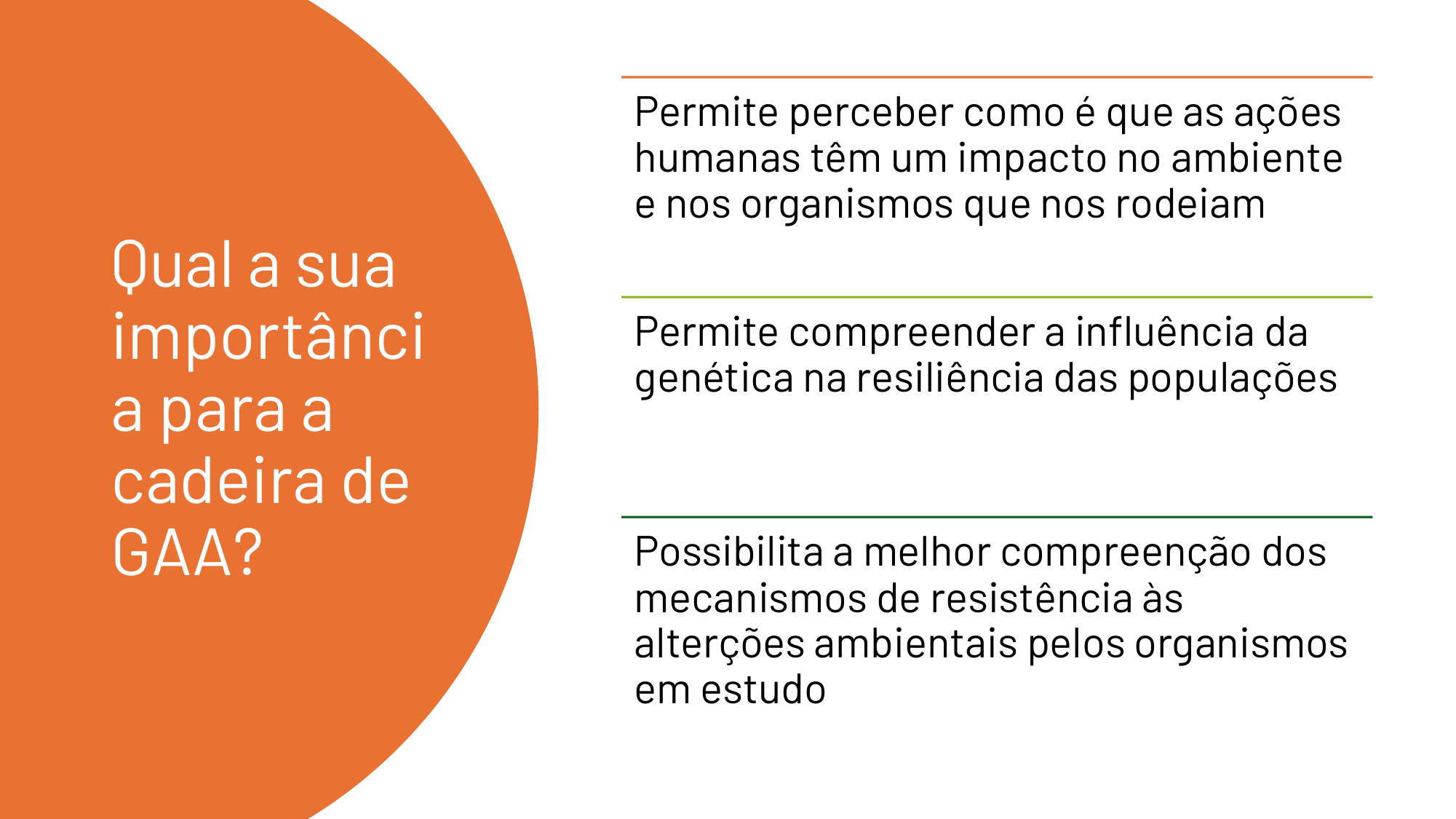

Permite perceber como é que as ações humanas têm um impacto no ambiente e nos organismos que nos rodeiam
Permite compreender a influência da genética na resiliência das populações
Possibilita a melhor compreenção dos mecanismos de resistência às alterções ambientais pelos organismos em estudo
# Qual a sua importância para a cadeira de GAA?